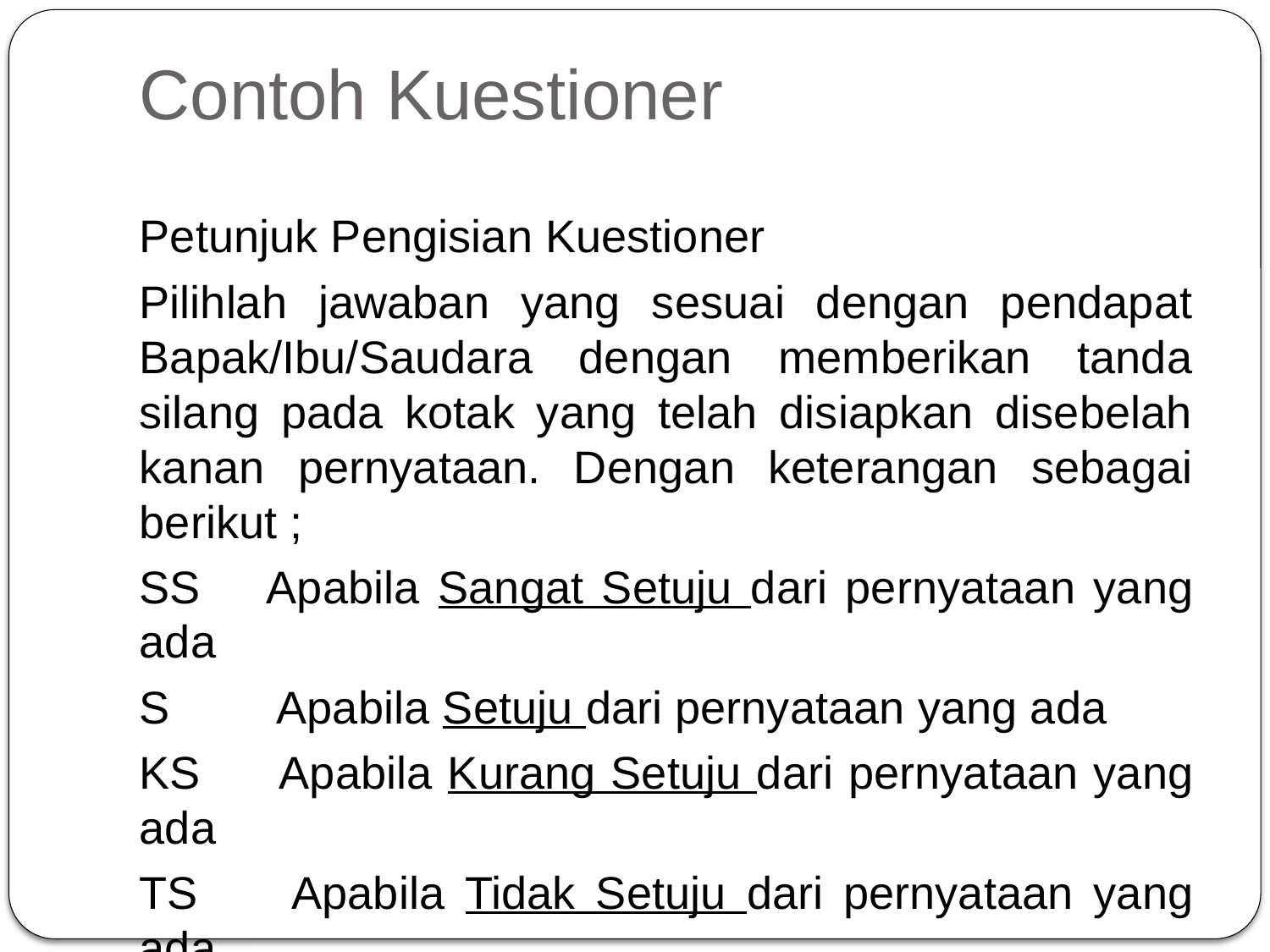

# Contoh Kuestioner
Petunjuk Pengisian Kuestioner
Pilihlah jawaban yang sesuai dengan pendapat Bapak/Ibu/Saudara dengan memberikan tanda silang pada kotak yang telah disiapkan disebelah kanan pernyataan. Dengan keterangan sebagai berikut ;
SS	Apabila Sangat Setuju dari pernyataan yang ada
S	 Apabila Setuju dari pernyataan yang ada
KS	 Apabila Kurang Setuju dari pernyataan yang ada
TS 	 Apabila Tidak Setuju dari pernyataan yang ada
STS	 Apabila Sangat Tidak Setuju dari pernyataan yang ada